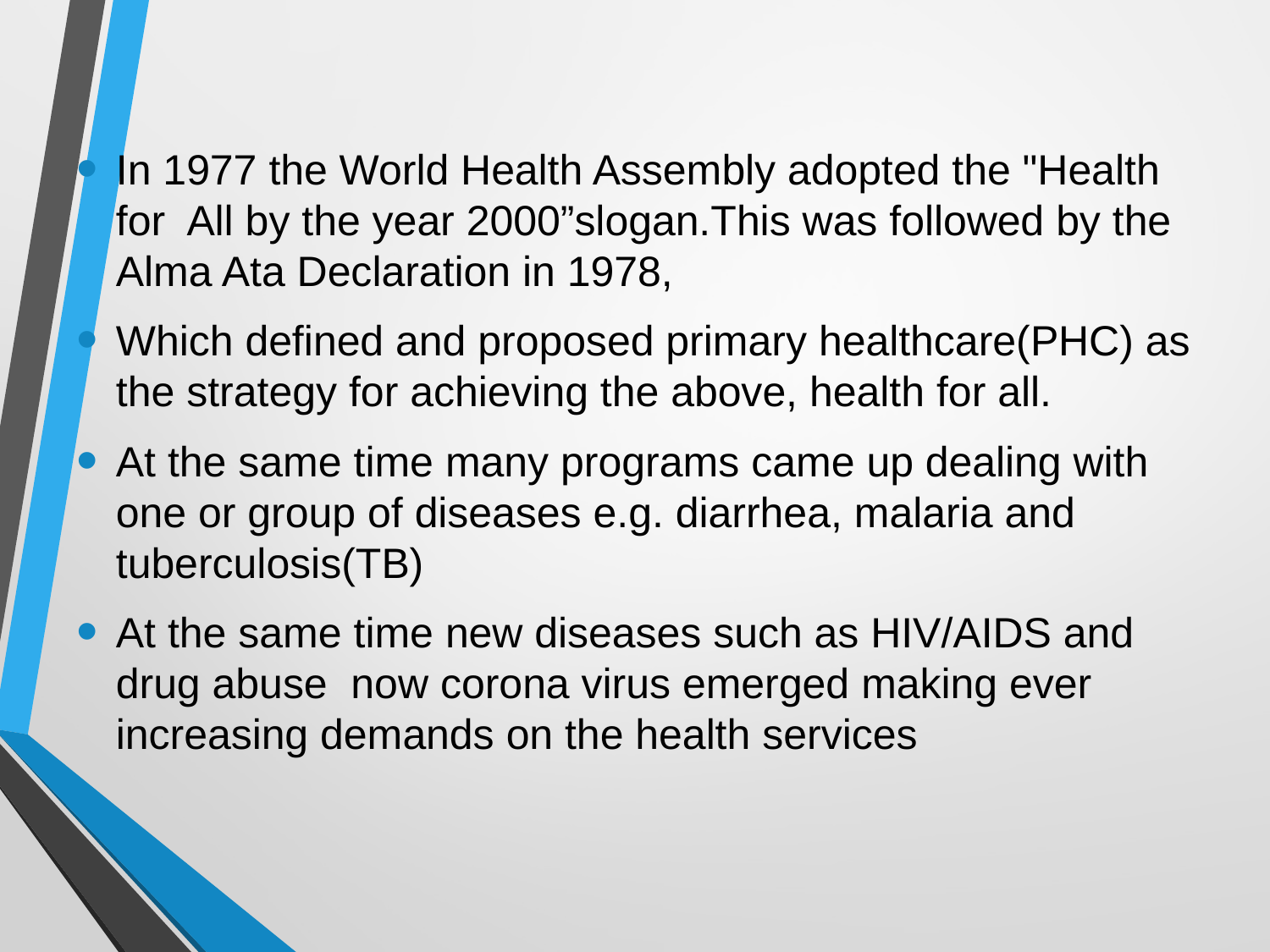

In 1977 the World Health Assembly adopted the "Health for  All by the year 2000”slogan.This was followed by the Alma Ata Declaration in 1978,
Which defined and proposed primary healthcare(PHC) as the strategy for achieving the above, health for all.
At the same time many programs came up dealing with one or group of diseases e.g. diarrhea, malaria and tuberculosis(TB)
At the same time new diseases such as HIV/AIDS and drug abuse  now corona virus emerged making ever increasing demands on the health services